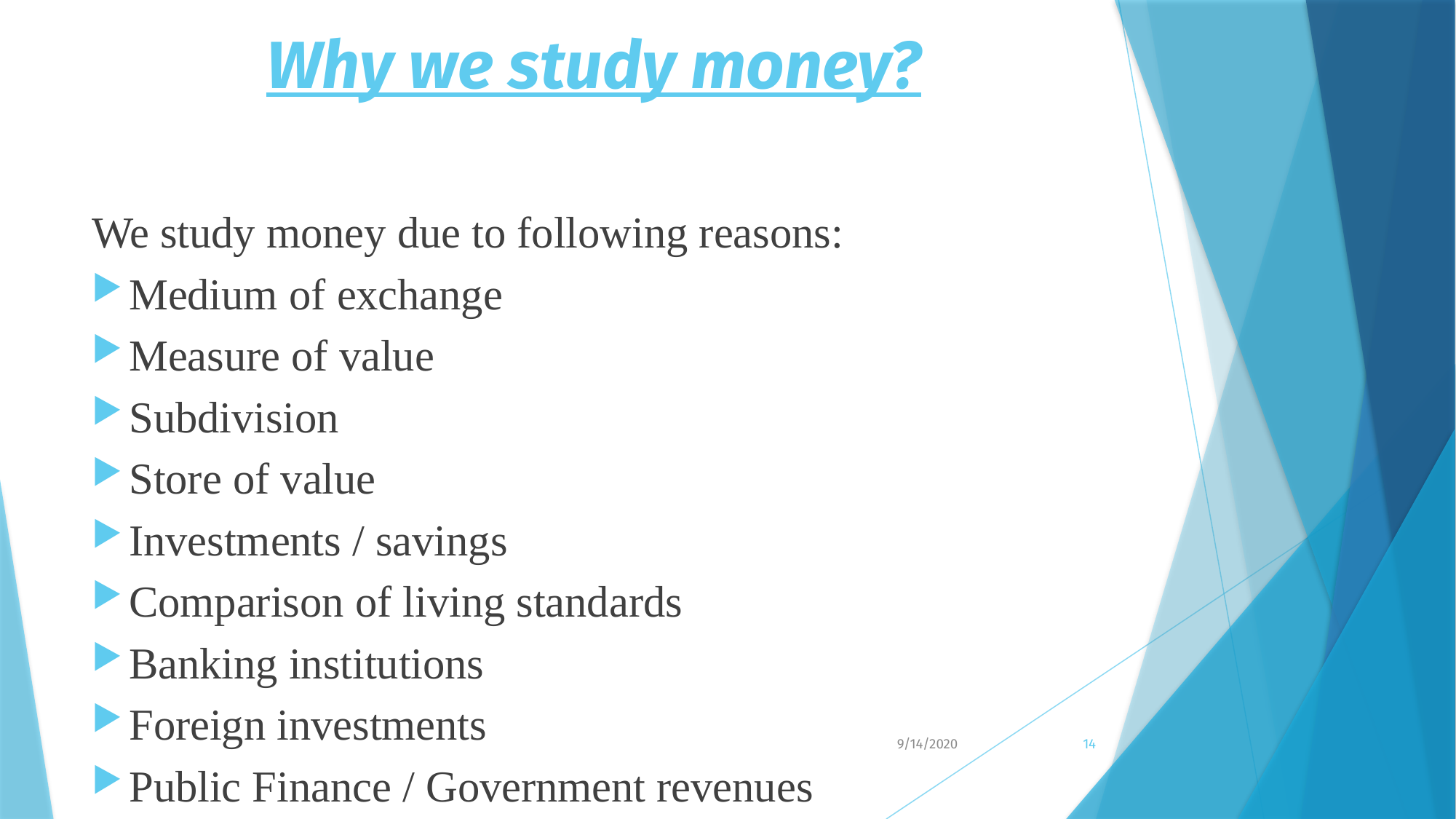

# Why we study money?
We study money due to following reasons:
Medium of exchange
Measure of value
Subdivision
Store of value
Investments / savings
Comparison of living standards
Banking institutions
Foreign investments
Public Finance / Government revenues

9/14/2020
14